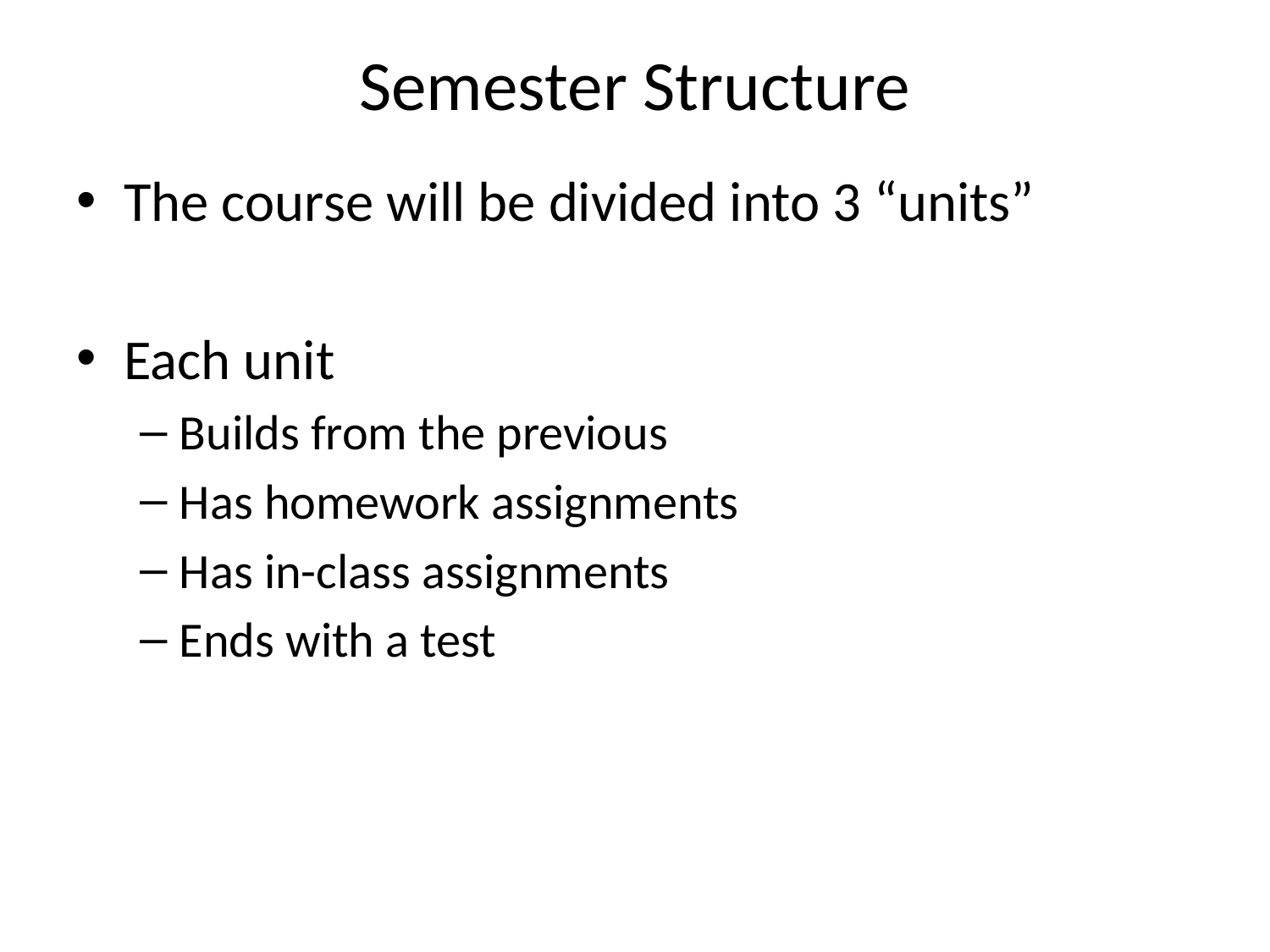

# Semester Structure
The course will be divided into 3 “units”

Each unit
Builds from the previous
Has homework assignments
Has in-class assignments
Ends with a test